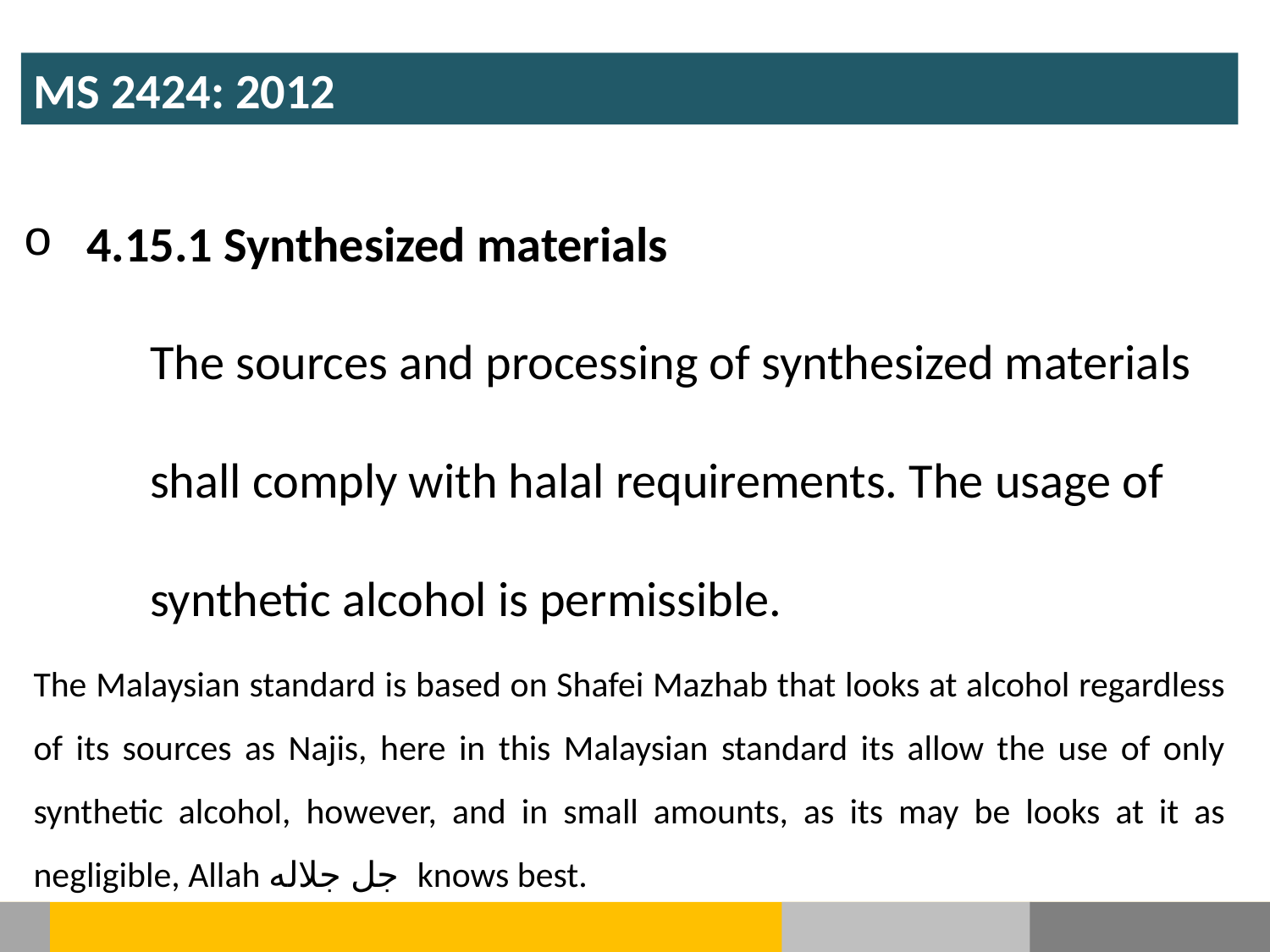

MS 2424: 2012
4.15.1 Synthesized materials
The sources and processing of synthesized materials shall comply with halal requirements. The usage of synthetic alcohol is permissible.
The Malaysian standard is based on Shafei Mazhab that looks at alcohol regardless of its sources as Najis, here in this Malaysian standard its allow the use of only synthetic alcohol, however, and in small amounts, as its may be looks at it as negligible, Allah جل جلاله  knows best.